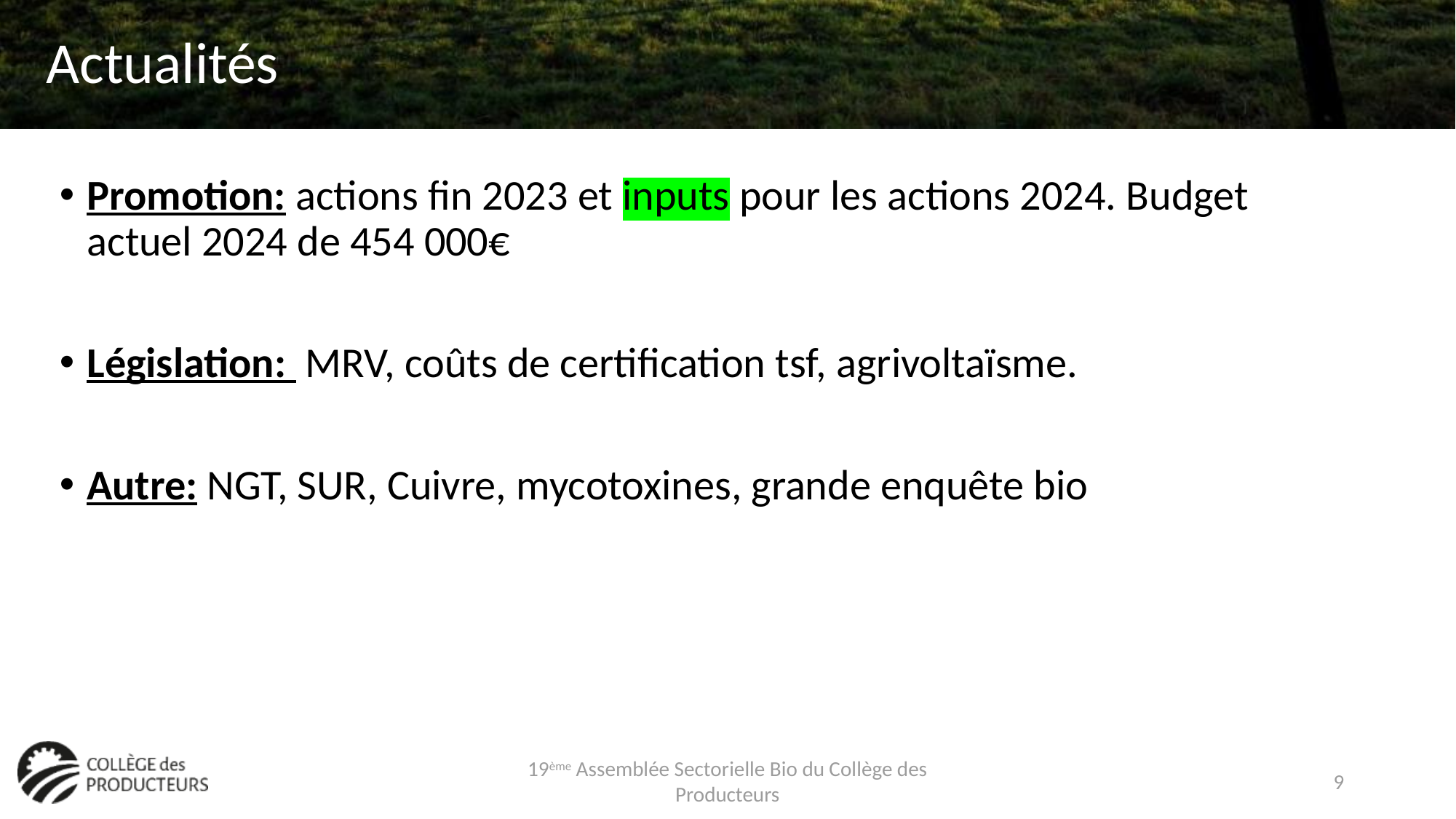

# Actualités
Promotion: actions fin 2023 et inputs pour les actions 2024. Budget actuel 2024 de 454 000€

Législation:  MRV, coûts de certification tsf, agrivoltaïsme.

Autre: NGT, SUR, Cuivre, mycotoxines, grande enquête bio

19ème Assemblée Sectorielle Bio du Collège des Producteurs
9